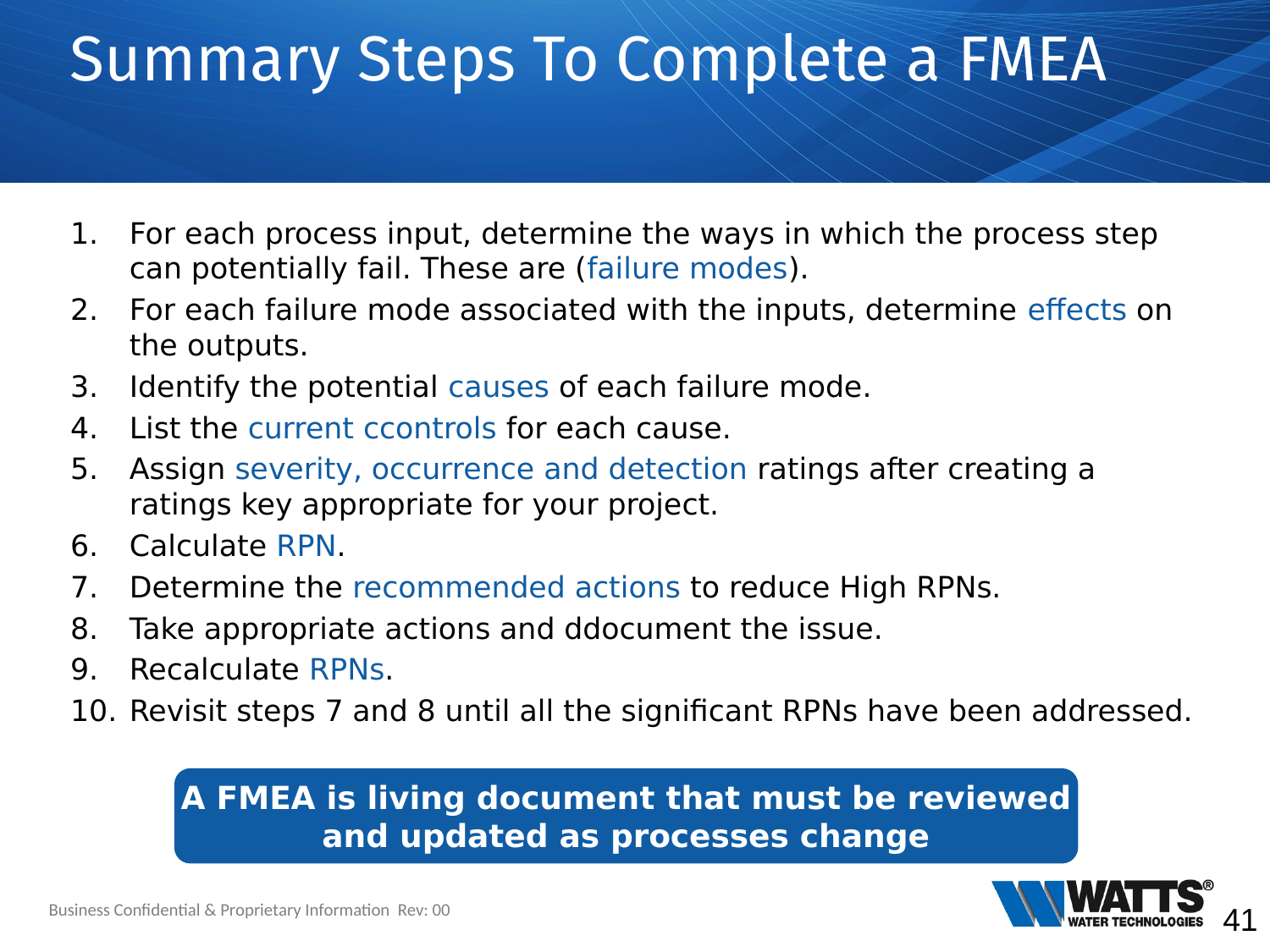

# Summary Steps To Complete a FMEA
For each process input, determine the ways in which the process step can potentially fail. These are (failure modes).
For each failure mode associated with the inputs, determine effects on the outputs.
Identify the potential causes of each failure mode.
List the current ccontrols for each cause.
Assign severity, occurrence and detection ratings after creating a ratings key appropriate for your project.
Calculate RPN.
Determine the recommended actions to reduce High RPNs.
Take appropriate actions and ddocument the issue.
Recalculate RPNs.
Revisit steps 7 and 8 until all the significant RPNs have been addressed.
A FMEA is living document that must be reviewed
and updated as processes change

Business Confidential & Proprietary Information  Rev: 00